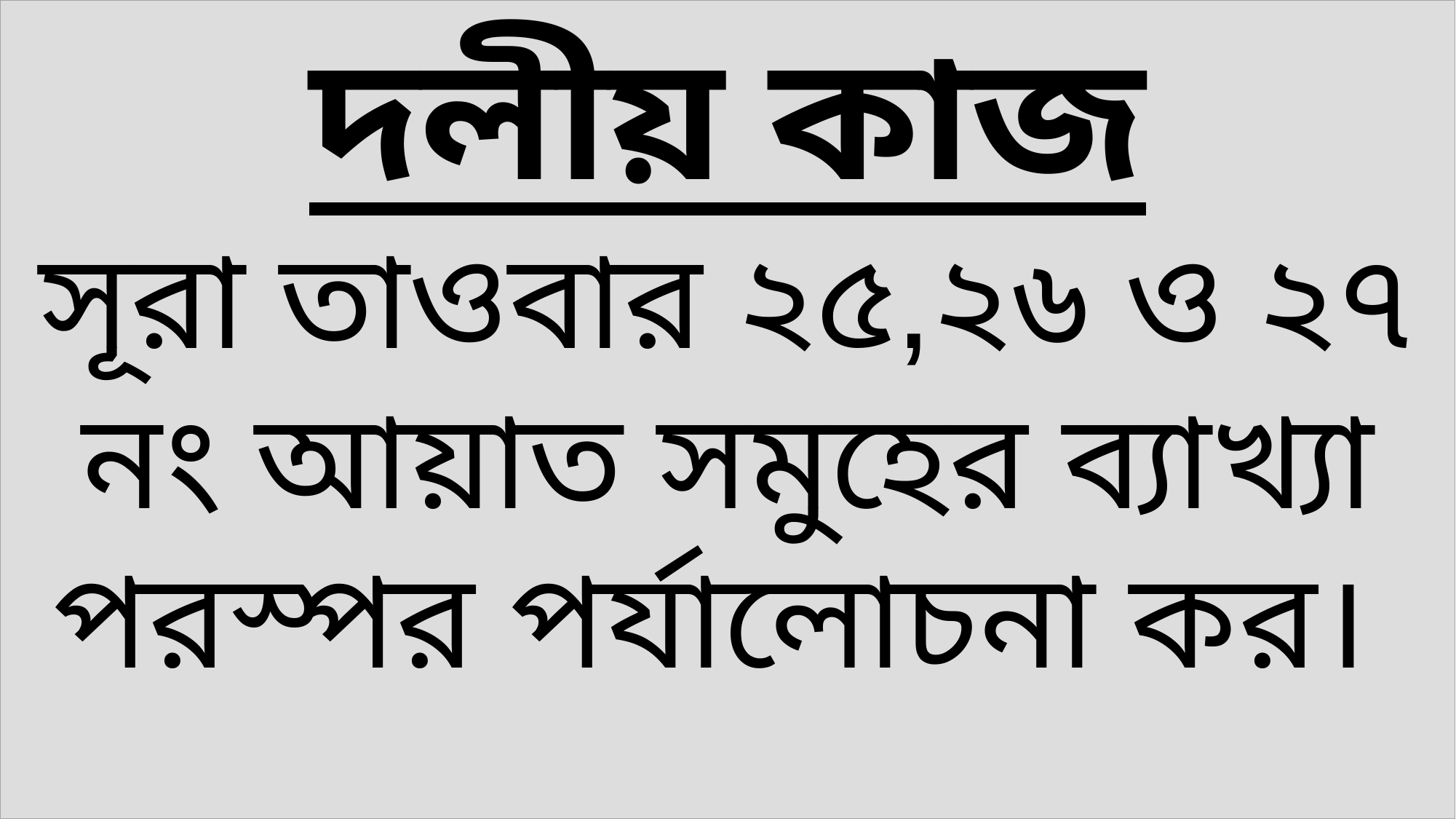

দলীয় কাজ
সূরা তাওবার ২৫,২৬ ও ২৭ নং আয়াত সমুহের ব্যাখ্যা পরস্পর পর্যালোচনা কর।